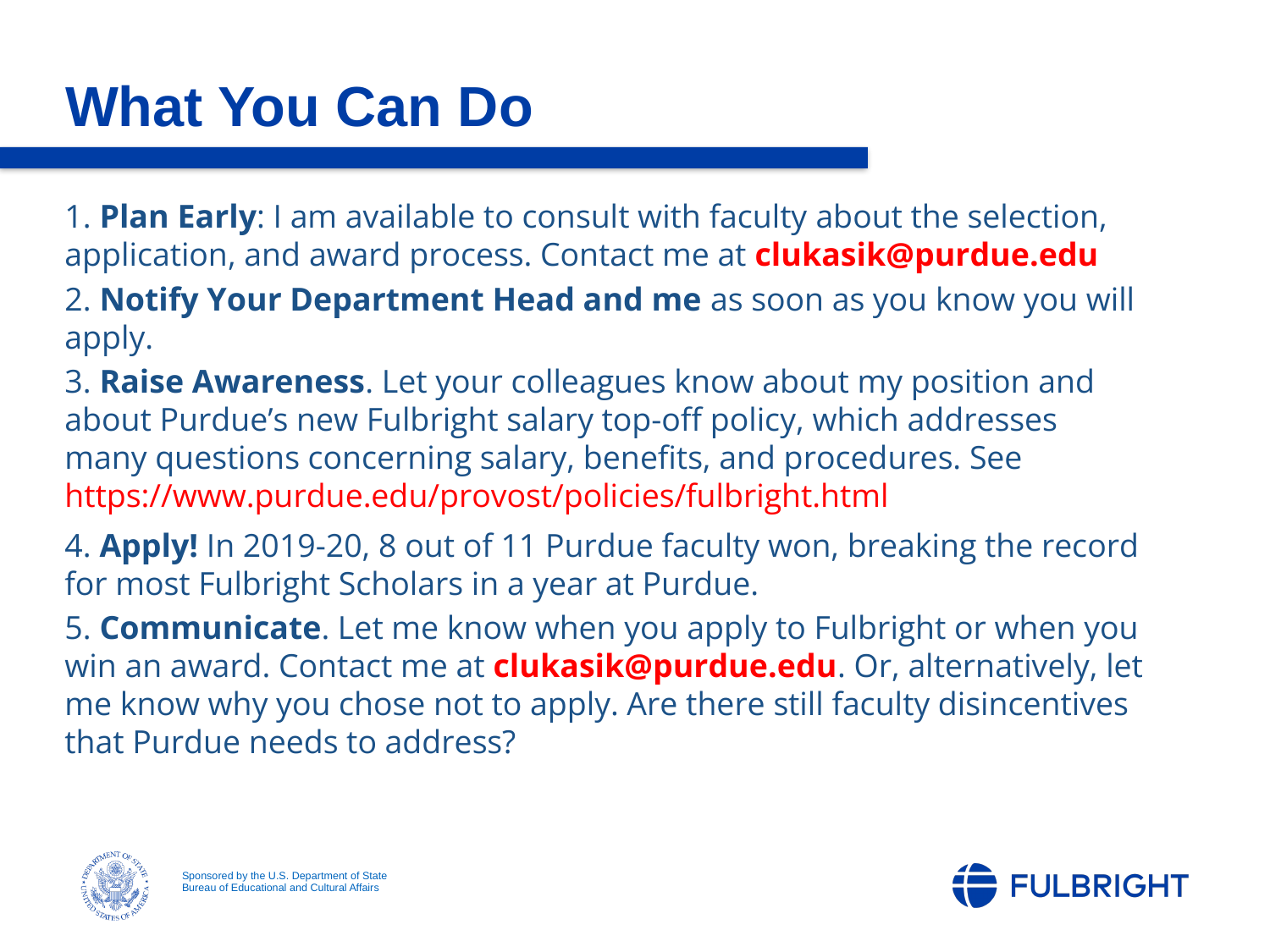

What You Can Do

1. Plan Early: I am available to consult with faculty about the selection, application, and award process. Contact me at clukasik@purdue.edu
2. Notify Your Department Head and me as soon as you know you will apply.
3. Raise Awareness. Let your colleagues know about my position and about Purdue’s new Fulbright salary top-off policy, which addresses many questions concerning salary, benefits, and procedures. See https://www.purdue.edu/provost/policies/fulbright.html
4. Apply! In 2019-20, 8 out of 11 Purdue faculty won, breaking the record for most Fulbright Scholars in a year at Purdue.
5. Communicate. Let me know when you apply to Fulbright or when you win an award. Contact me at clukasik@purdue.edu. Or, alternatively, let me know why you chose not to apply. Are there still faculty disincentives that Purdue needs to address?